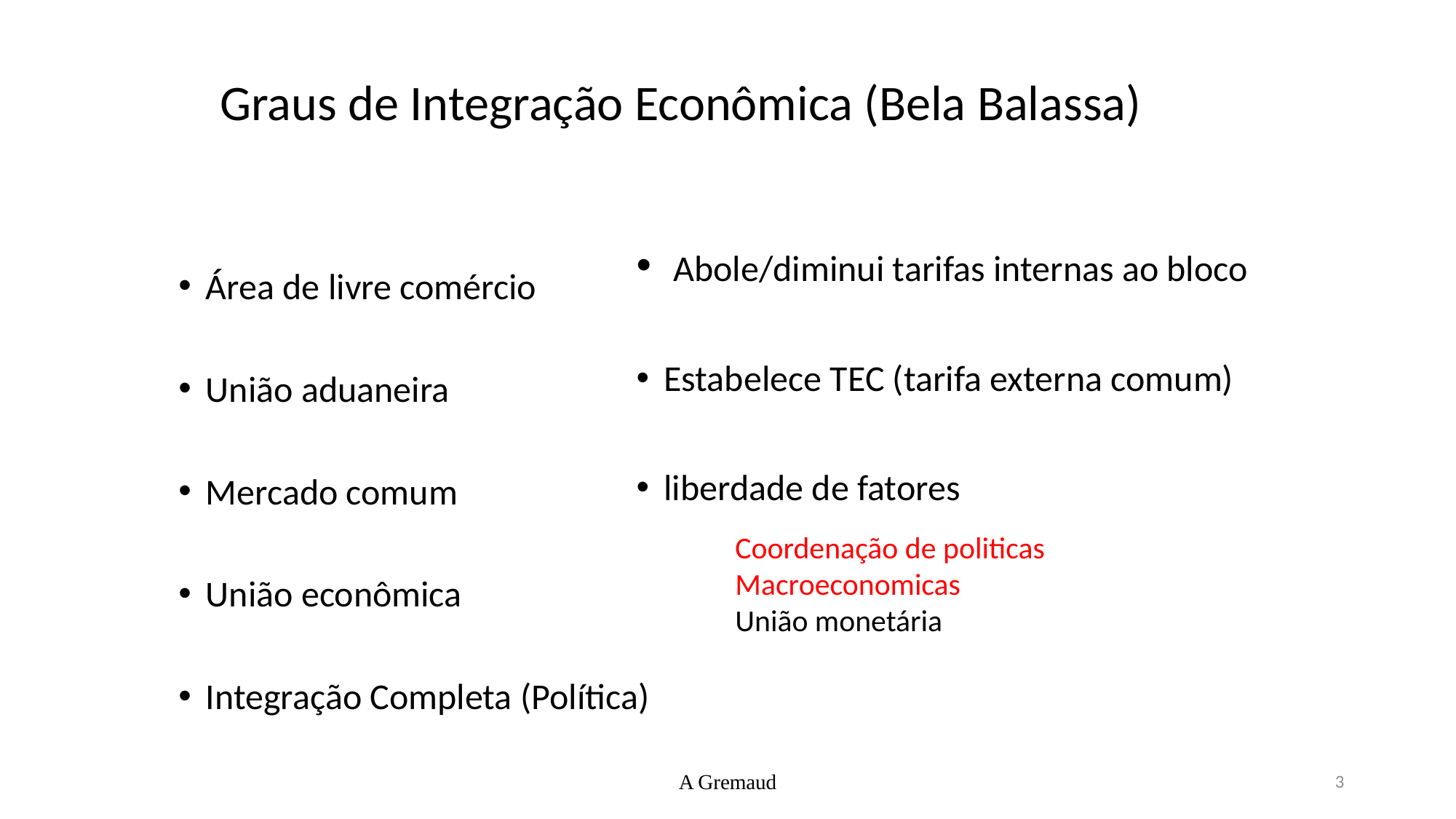

# Graus de Integração Econômica (Bela Balassa)
Área de livre comércio
União aduaneira
Mercado comum
União econômica
Integração Completa (Política)
 Abole/diminui tarifas internas ao bloco

Estabelece TEC (tarifa externa comum)

liberdade de fatores

Coordenação de politicas Macroeconomicas
União monetária
A Gremaud
3